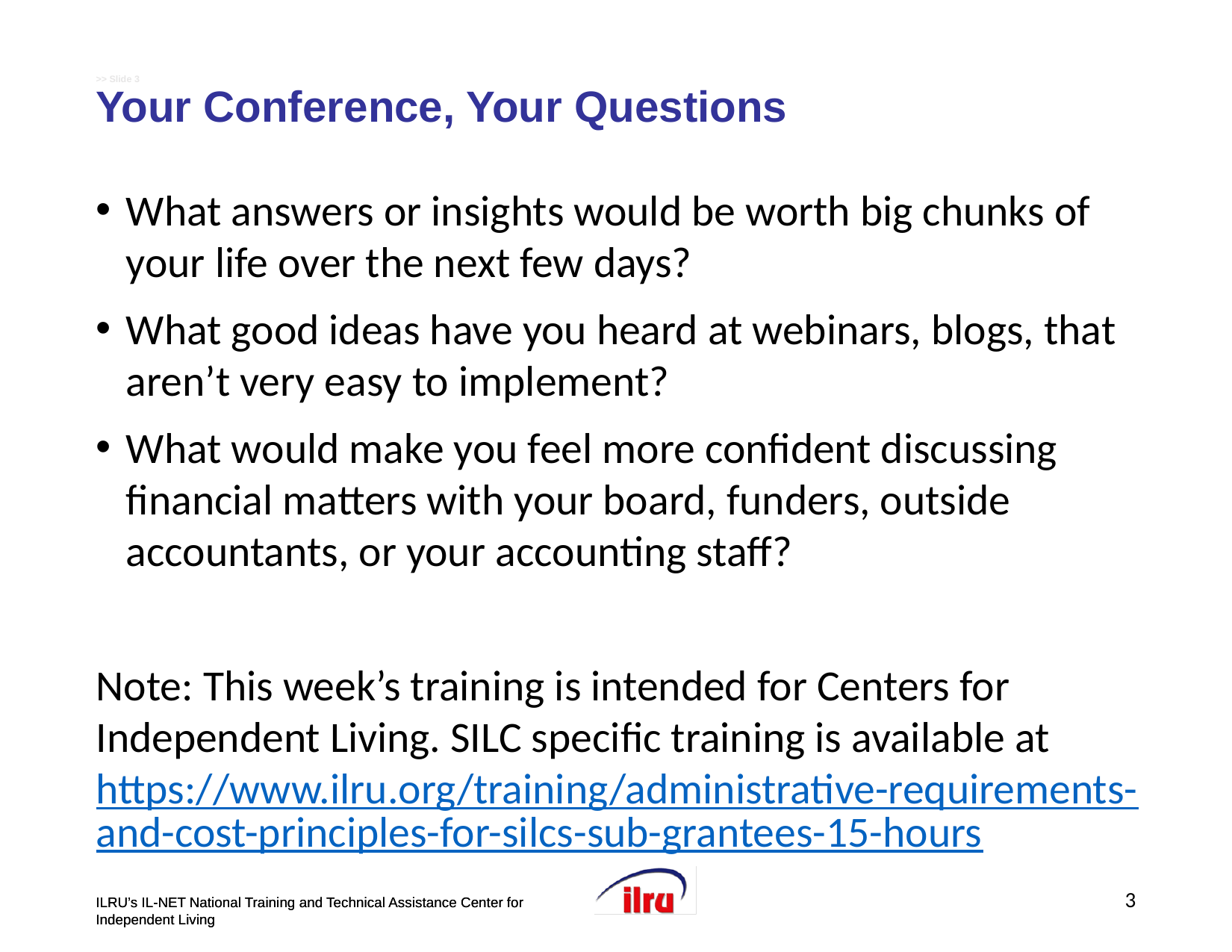

# >> Slide 3 Your Conference, Your Questions
What answers or insights would be worth big chunks of your life over the next few days?
What good ideas have you heard at webinars, blogs, that aren’t very easy to implement?
What would make you feel more confident discussing financial matters with your board, funders, outside accountants, or your accounting staff?

Note: This week’s training is intended for Centers for Independent Living. SILC specific training is available at https://www.ilru.org/training/administrative-requirements-and-cost-principles-for-silcs-sub-grantees-15-hours
3